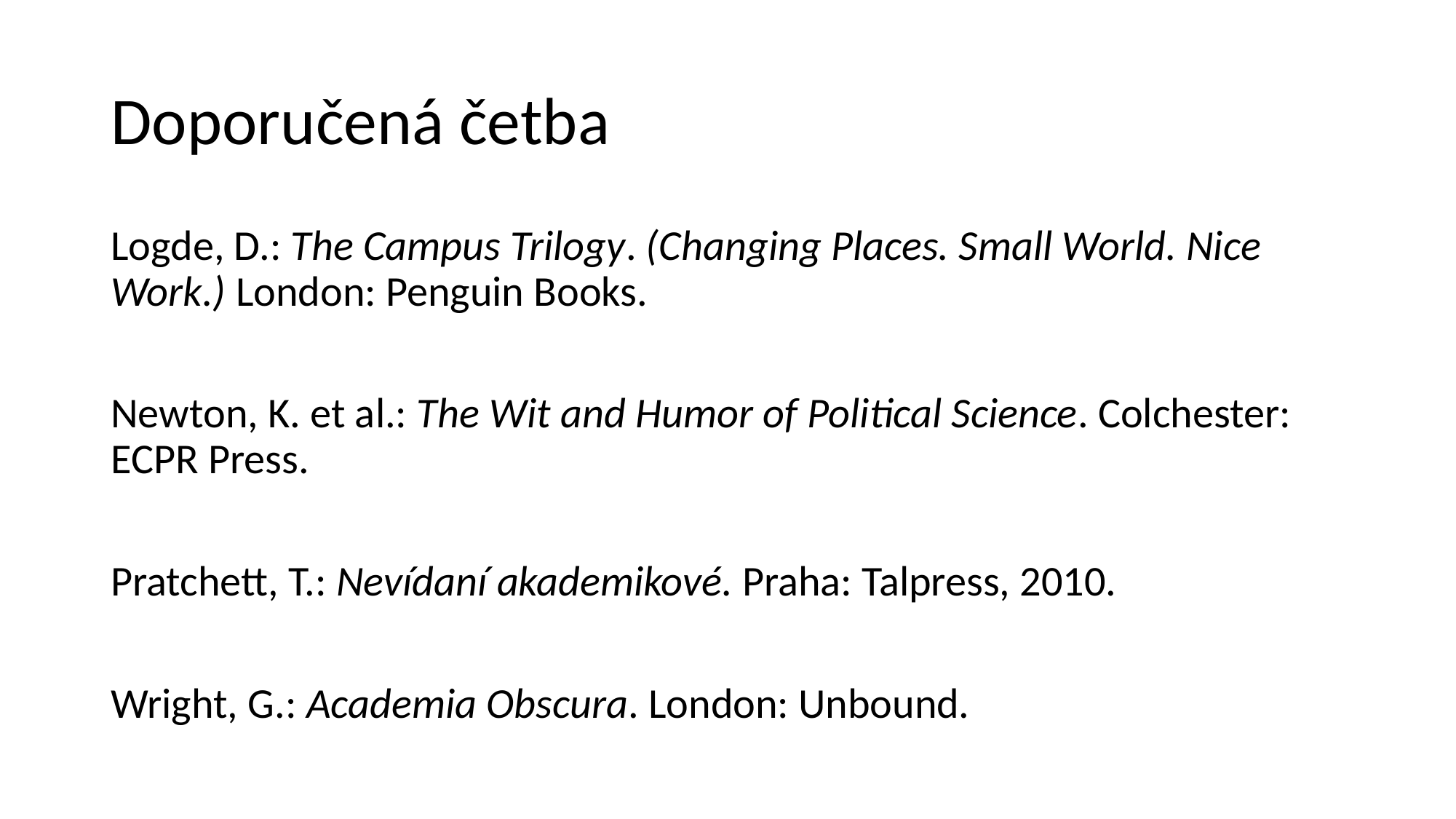

# Doporučená četba
Logde, D.: The Campus Trilogy. (Changing Places. Small World. Nice Work.) London: Penguin Books.

Newton, K. et al.: The Wit and Humor of Political Science. Colchester: ECPR Press.

Pratchett, T.: Nevídaní akademikové. Praha: Talpress, 2010.

Wright, G.: Academia Obscura. London: Unbound.